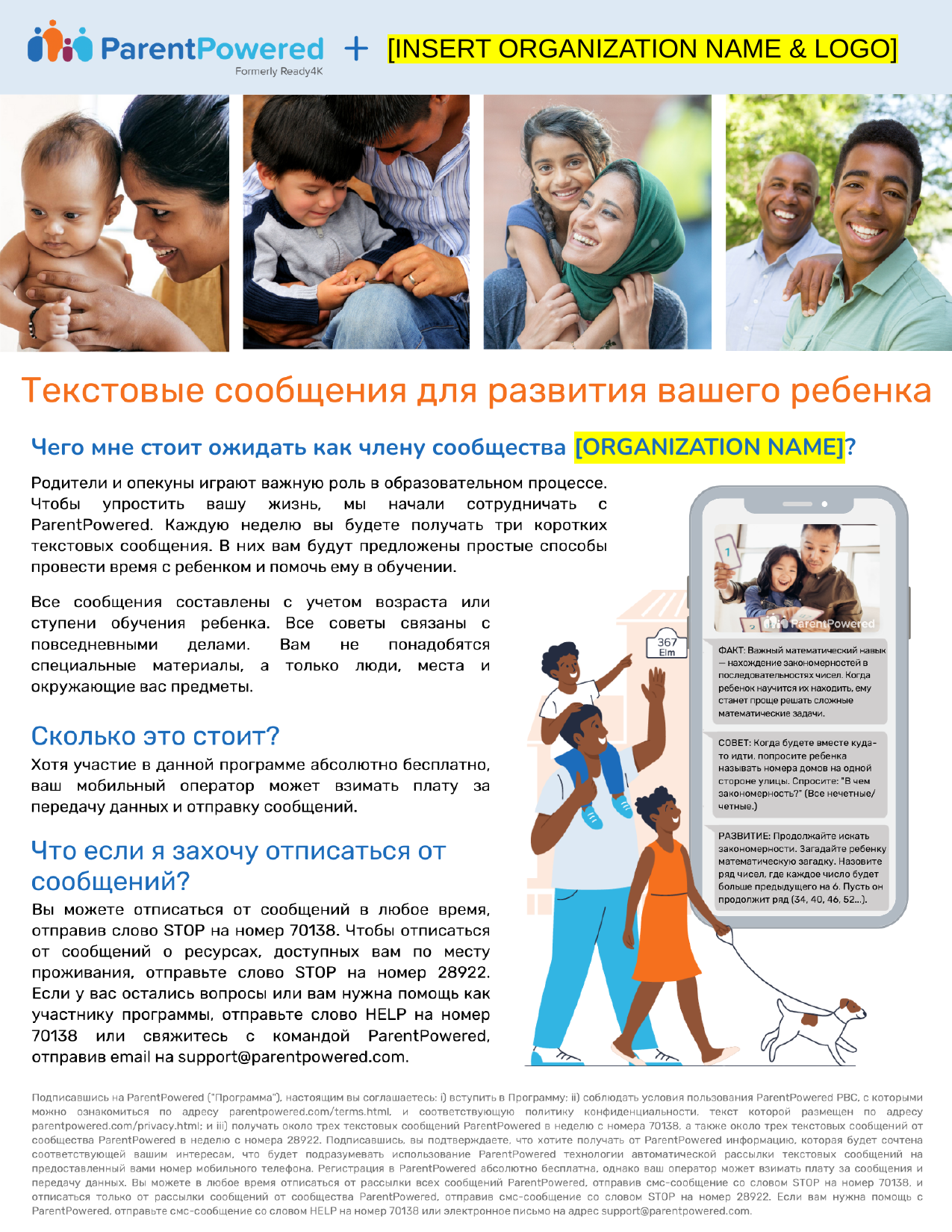

[INSERT ORGANIZATION NAME & LOGO]
Чего мне стоит ожидать как члену сообщества [ORGANIZATION NAME]?